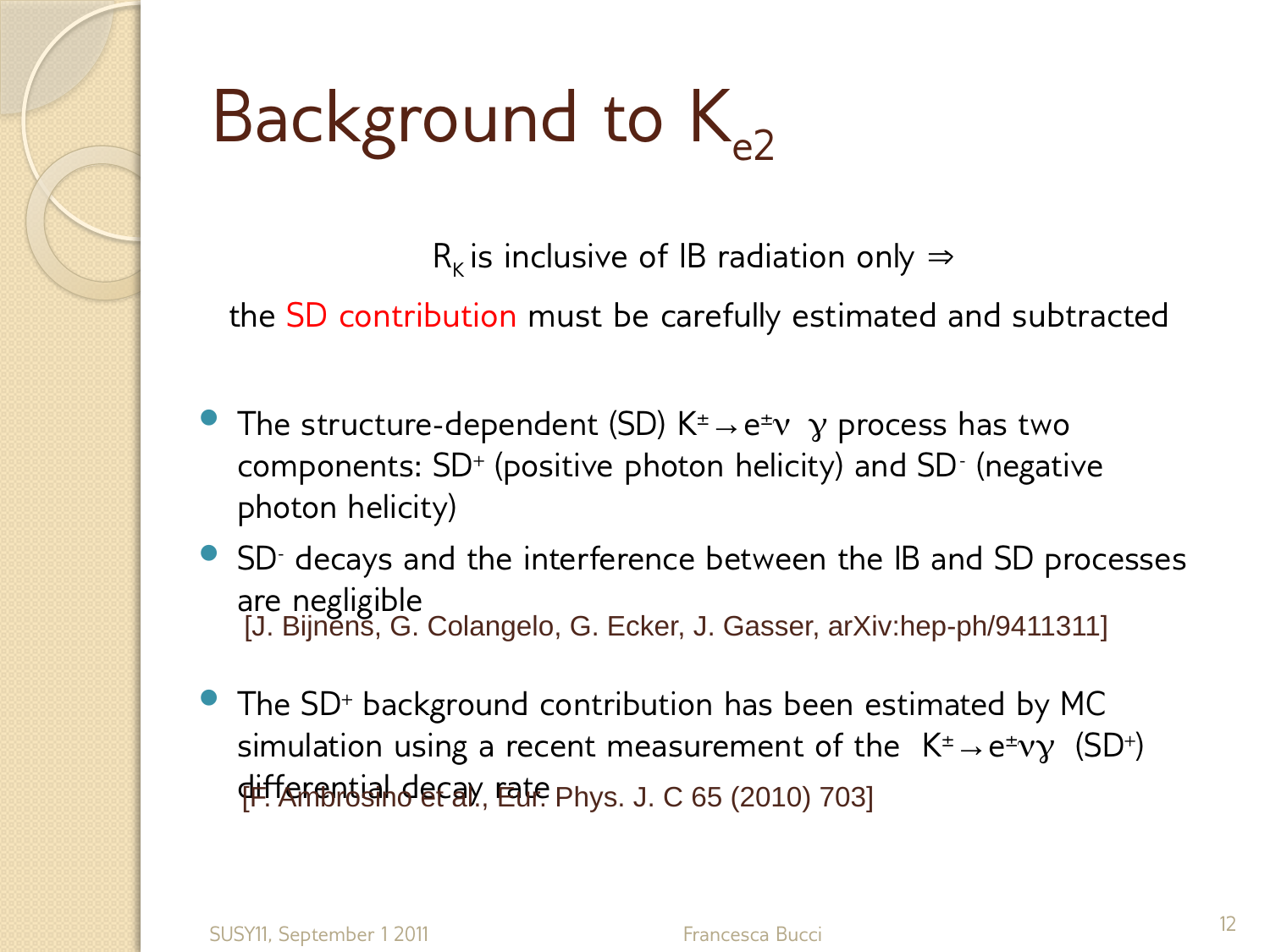

# Background to Ke2
RK is inclusive of IB radiation only ⇒
 the SD contribution must be carefully estimated and subtracted
The structure-dependent (SD) K±→e±ν γ process has two components: SD+ (positive photon helicity) and SD- (negative photon helicity)
SD- decays and the interference between the IB and SD processes are negligible

The SD+ background contribution has been estimated by MC simulation using a recent measurement of the  K±→e±νγ  (SD+) differential decay rate
[J. Bijnens, G. Colangelo, G. Ecker, J. Gasser, arXiv:hep-ph/9411311]
[F. Ambrosino et al., Eur. Phys. J. C 65 (2010) 703]
12
SUSY11, September 1 2011
Francesca Bucci